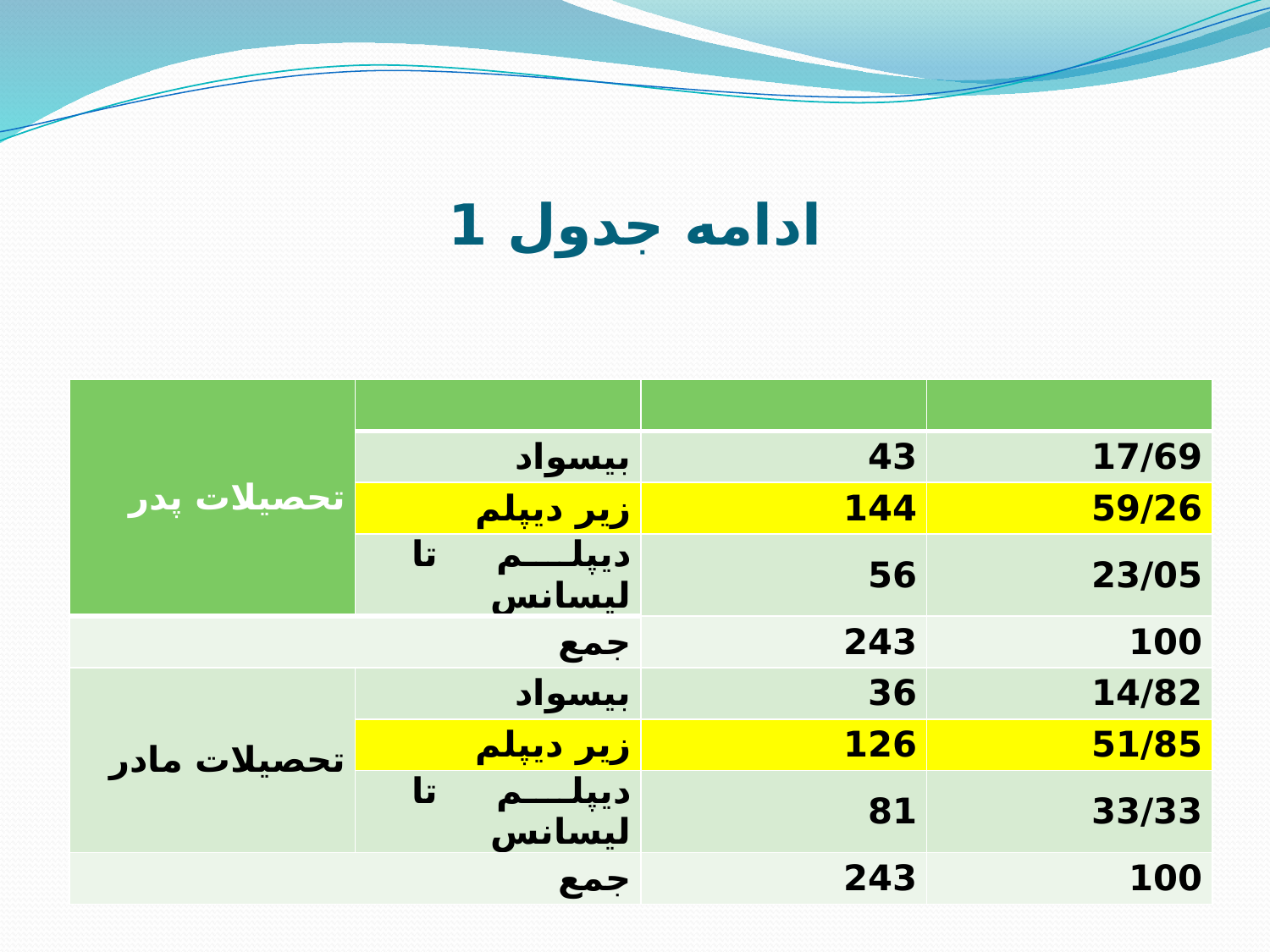

# ادامه جدول 1
| تحصیلات پدر |  |  |  |
| --- | --- | --- | --- |
|  | بیسواد | 43 | 17/69 |
|  | زیر دیپلم | 144 | 59/26 |
|  | دیپلم تا لیسانس | 56 | 23/05 |
| جمع |  | 243 | 100 |
| تحصیلات مادر | بیسواد | 36 | 14/82 |
|  | زیر دیپلم | 126 | 51/85 |
|  | دیپلم تا لیسانس | 81 | 33/33 |
| جمع |  | 243 | 100 |